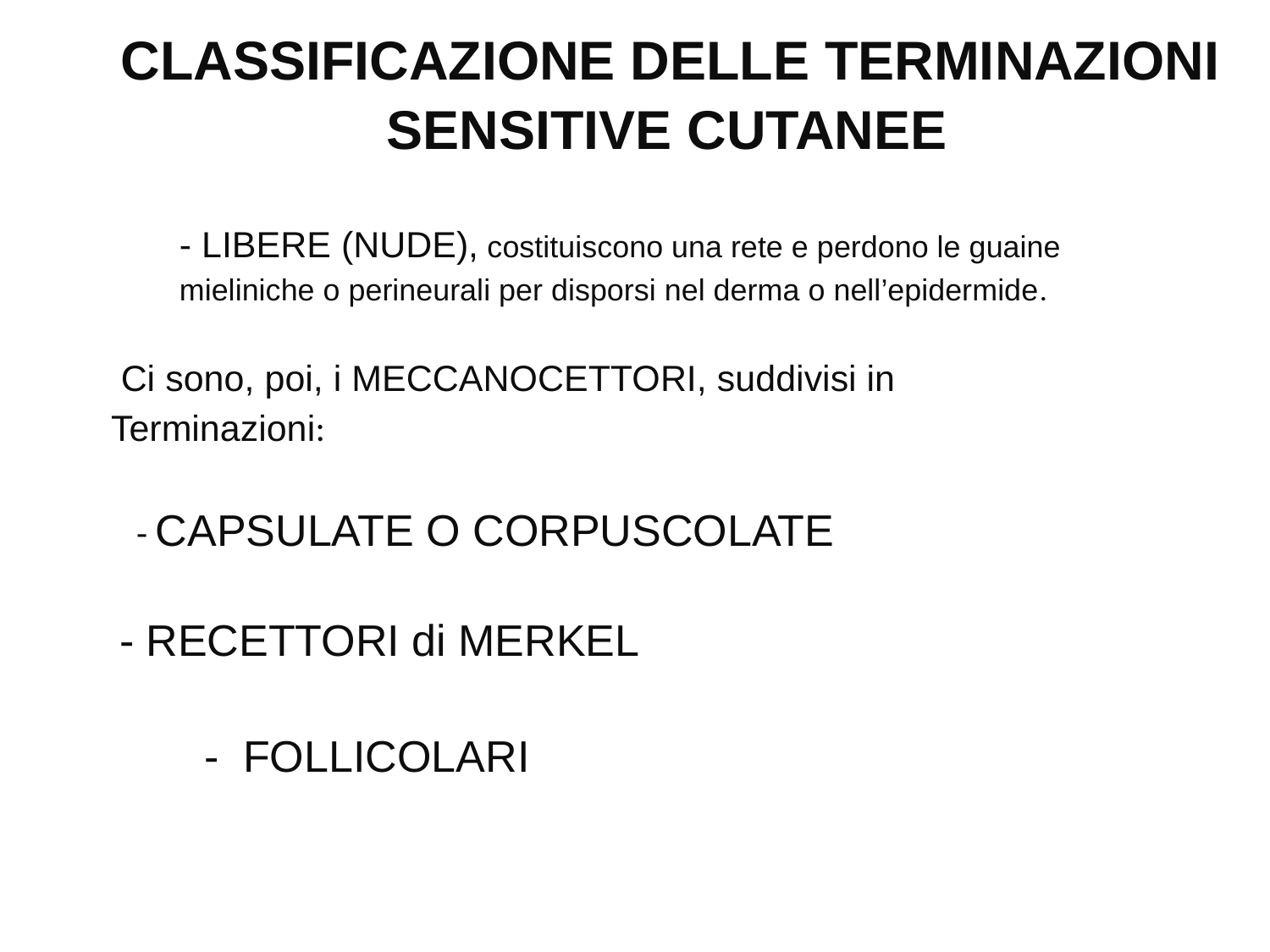

CLASSIFICAZIONE DELLE TERMINAZIONI
SENSITIVE CUTANEE

	- LIBERE (NUDE), costituiscono una rete e perdono le guaine
     	mieliniche o perineurali per disporsi nel derma o nell’epidermide.

     Ci sono, poi, i MECCANOCETTORI, suddivisi in
    Terminazioni:

        - CAPSULATE O CORPUSCOLATE

    - RECETTORI di MERKEL

	  -  FOLLICOLARI